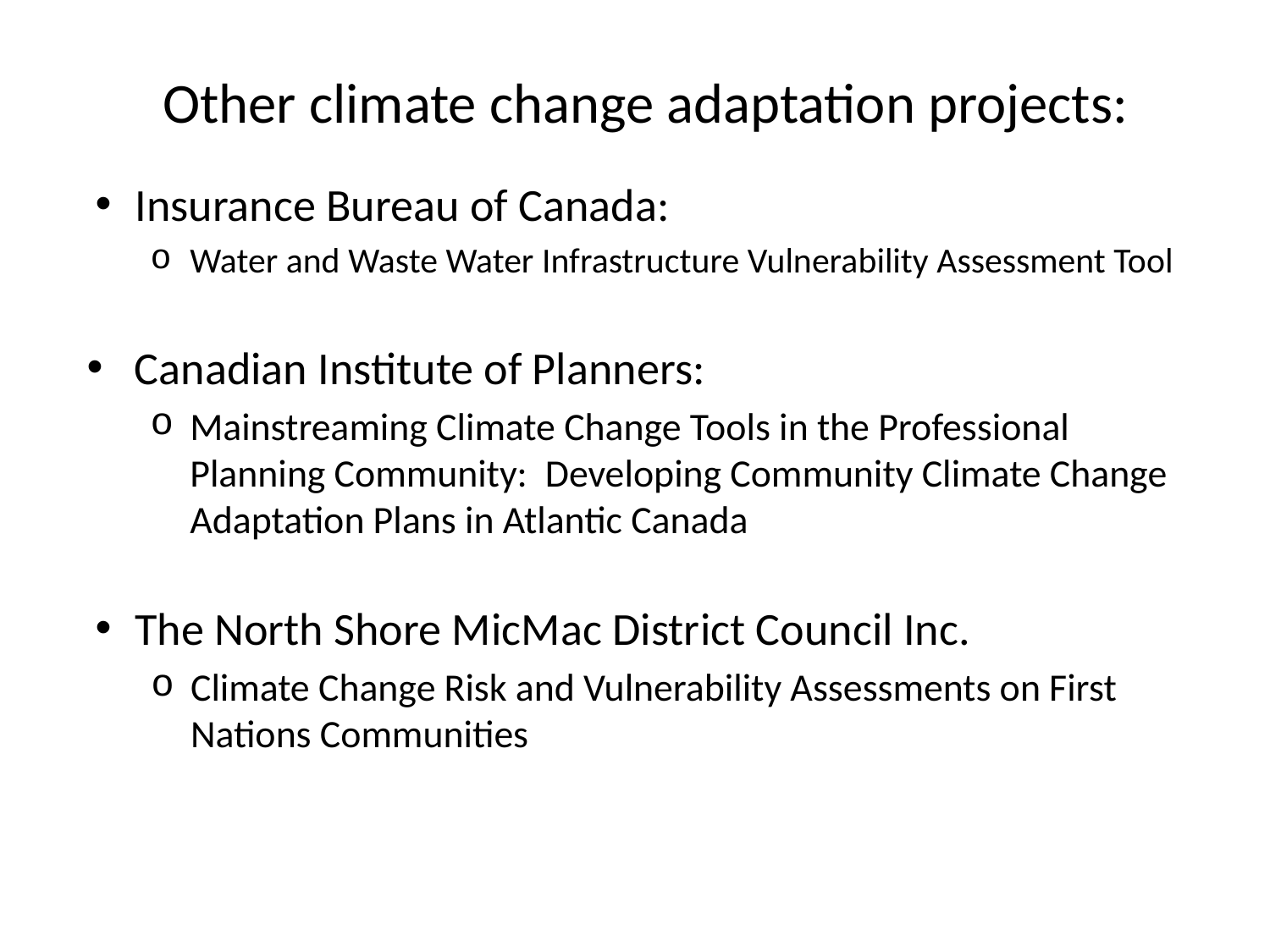

# Other climate change adaptation projects:
Insurance Bureau of Canada:
Water and Waste Water Infrastructure Vulnerability Assessment Tool

Canadian Institute of Planners:
Mainstreaming Climate Change Tools in the Professional Planning Community:  Developing Community Climate Change Adaptation Plans in Atlantic Canada

The North Shore MicMac District Council Inc.
Climate Change Risk and Vulnerability Assessments on First Nations Communities